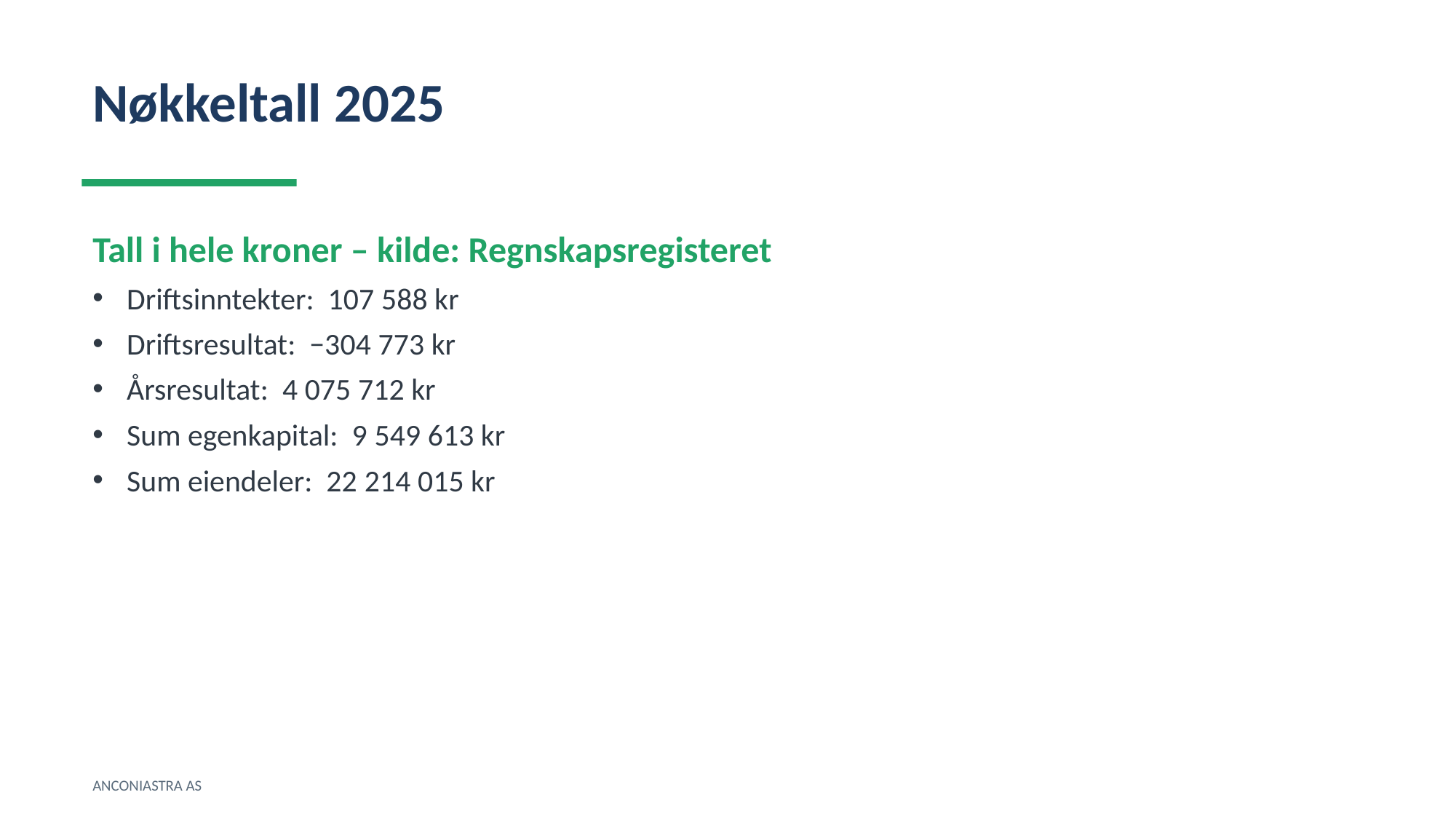

Nøkkeltall 2025

Tall i hele kroner – kilde: Regnskapsregisteret
Driftsinntekter:  107 588 kr
Driftsresultat:  −304 773 kr
Årsresultat:  4 075 712 kr
Sum egenkapital:  9 549 613 kr
Sum eiendeler:  22 214 015 kr
ANCONIASTRA AS